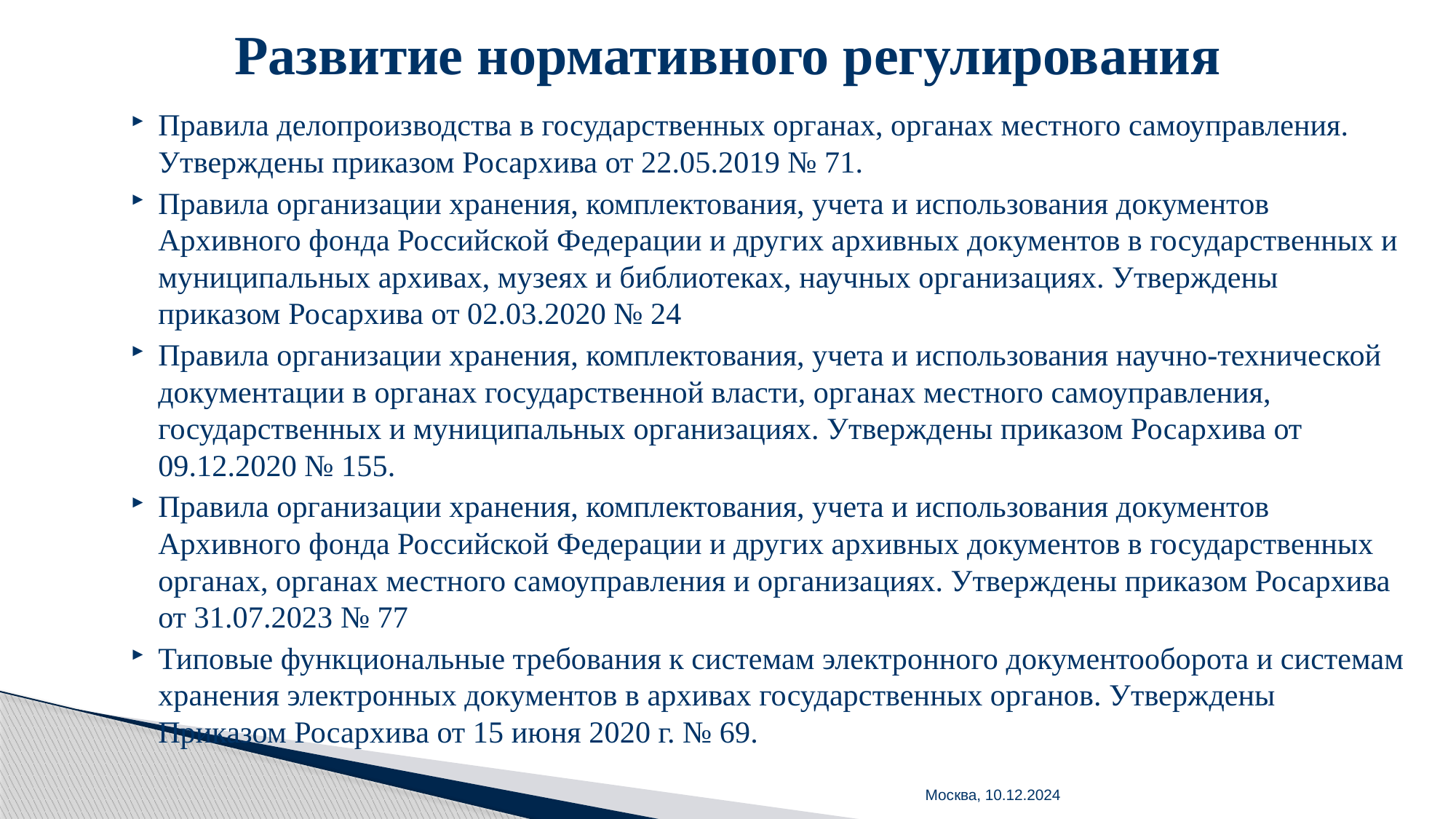

# Развитие нормативного регулирования
Правила делопроизводства в государственных органах, органах местного самоуправления. Утверждены приказом Росархива от 22.05.2019 № 71.
Правила организации хранения, комплектования, учета и использования документов Архивного фонда Российской Федерации и других архивных документов в государственных и муниципальных архивах, музеях и библиотеках, научных организациях. Утверждены приказом Росархива от 02.03.2020 № 24
Правила организации хранения, комплектования, учета и использования научно-технической документации в органах государственной власти, органах местного самоуправления, государственных и муниципальных организациях. Утверждены приказом Росархива от 09.12.2020 № 155.
Правила организации хранения, комплектования, учета и использования документов Архивного фонда Российской Федерации и других архивных документов в государственных органах, органах местного самоуправления и организациях. Утверждены приказом Росархива от 31.07.2023 № 77
Типовые функциональные требования к системам электронного документооборота и системам хранения электронных документов в архивах государственных органов. Утверждены Приказом Росархива от 15 июня 2020 г. № 69.

Москва, 10.12.2024